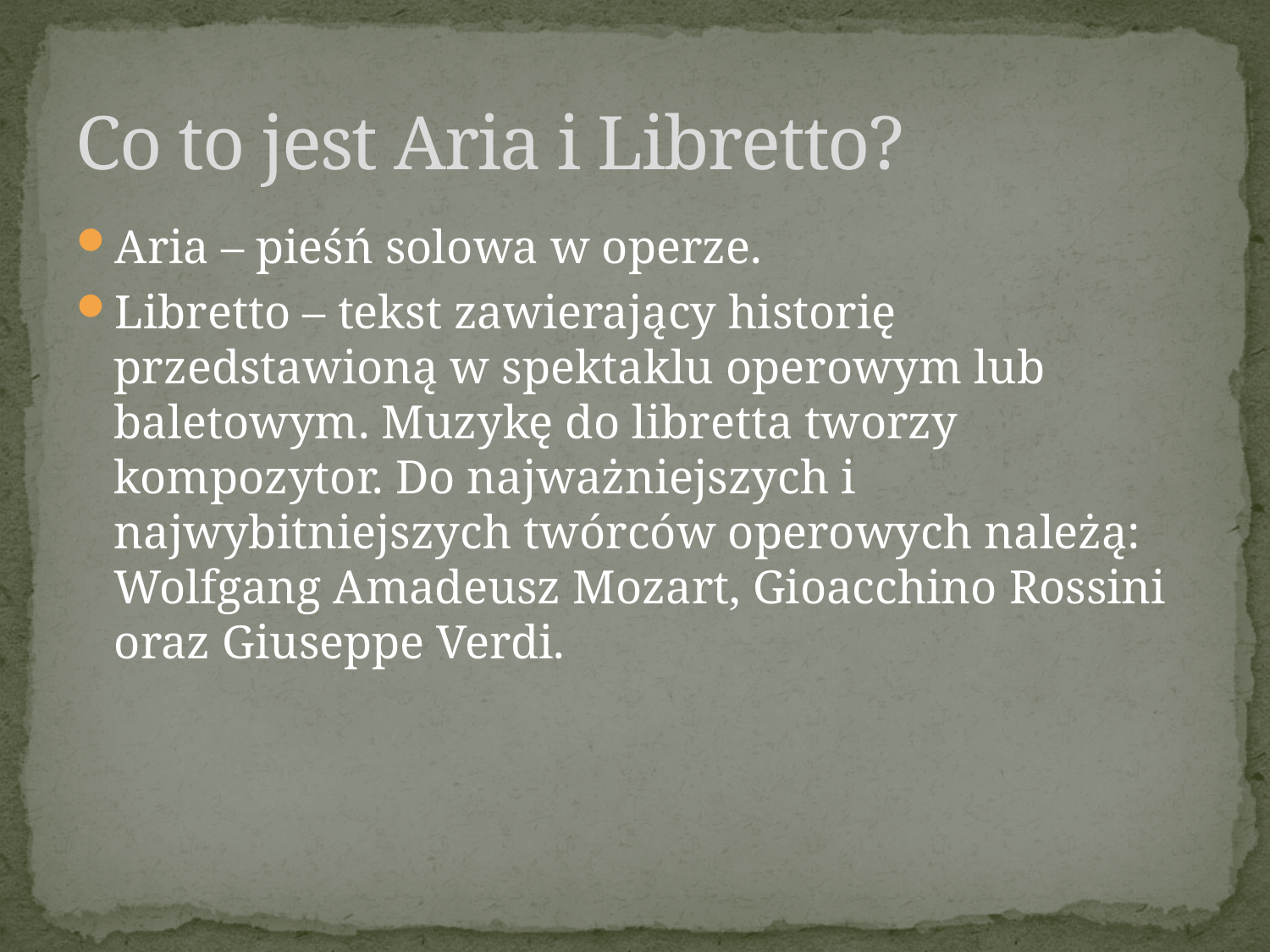

Co to jest Aria i Libretto?
Aria – pieśń solowa w operze.
Libretto – tekst zawierający historię przedstawioną w spektaklu operowym lub baletowym. Muzykę do libretta tworzy kompozytor. Do najważniejszych i najwybitniejszych twórców operowych należą: Wolfgang Amadeusz Mozart, Gioacchino Rossini oraz Giuseppe Verdi.